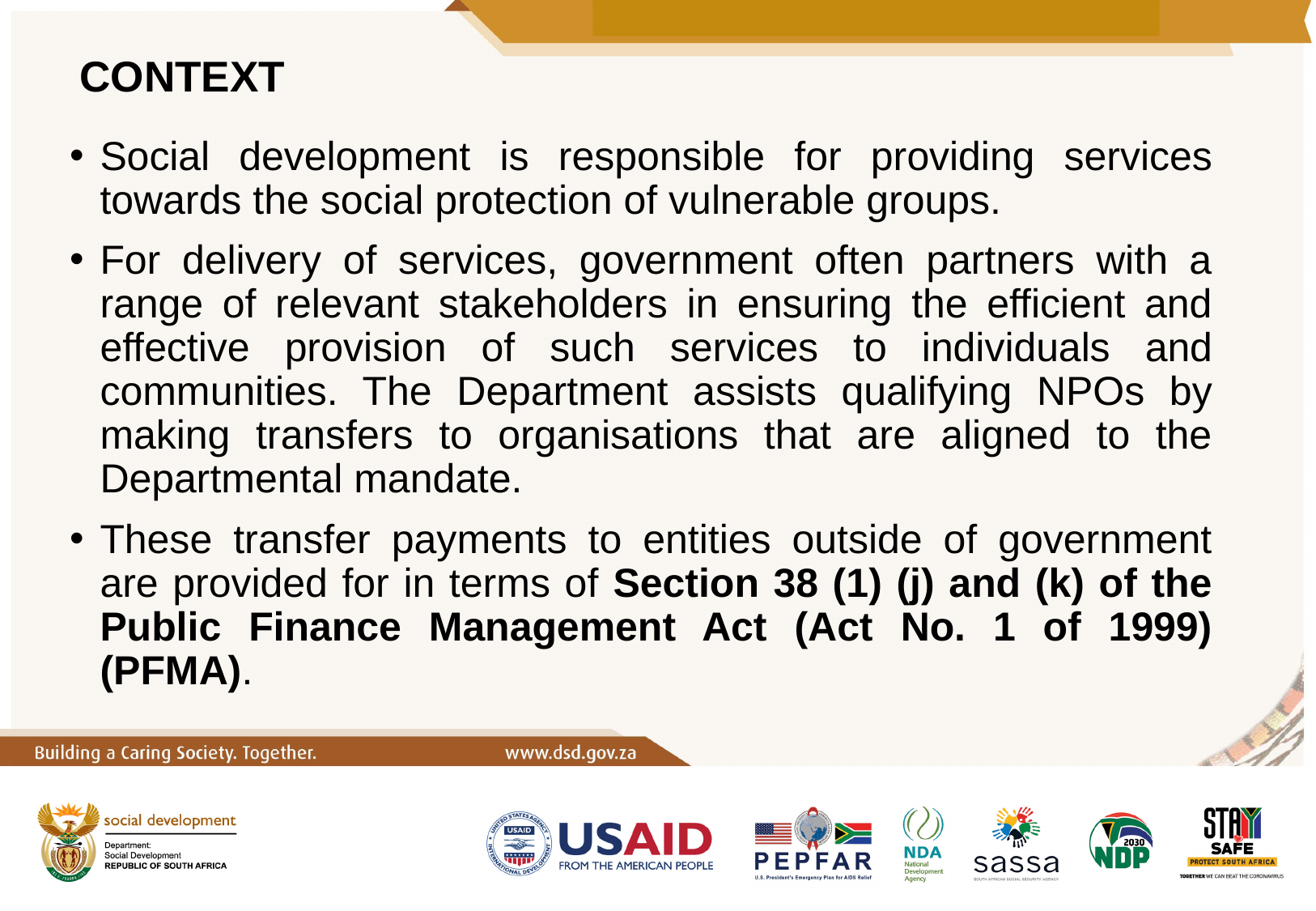

# CONTEXT
Social development is responsible for providing services towards the social protection of vulnerable groups.
For delivery of services, government often partners with a range of relevant stakeholders in ensuring the efficient and effective provision of such services to individuals and communities. The Department assists qualifying NPOs by making transfers to organisations that are aligned to the Departmental mandate.
These transfer payments to entities outside of government are provided for in terms of Section 38 (1) (j) and (k) of the Public Finance Management Act (Act No. 1 of 1999) (PFMA).